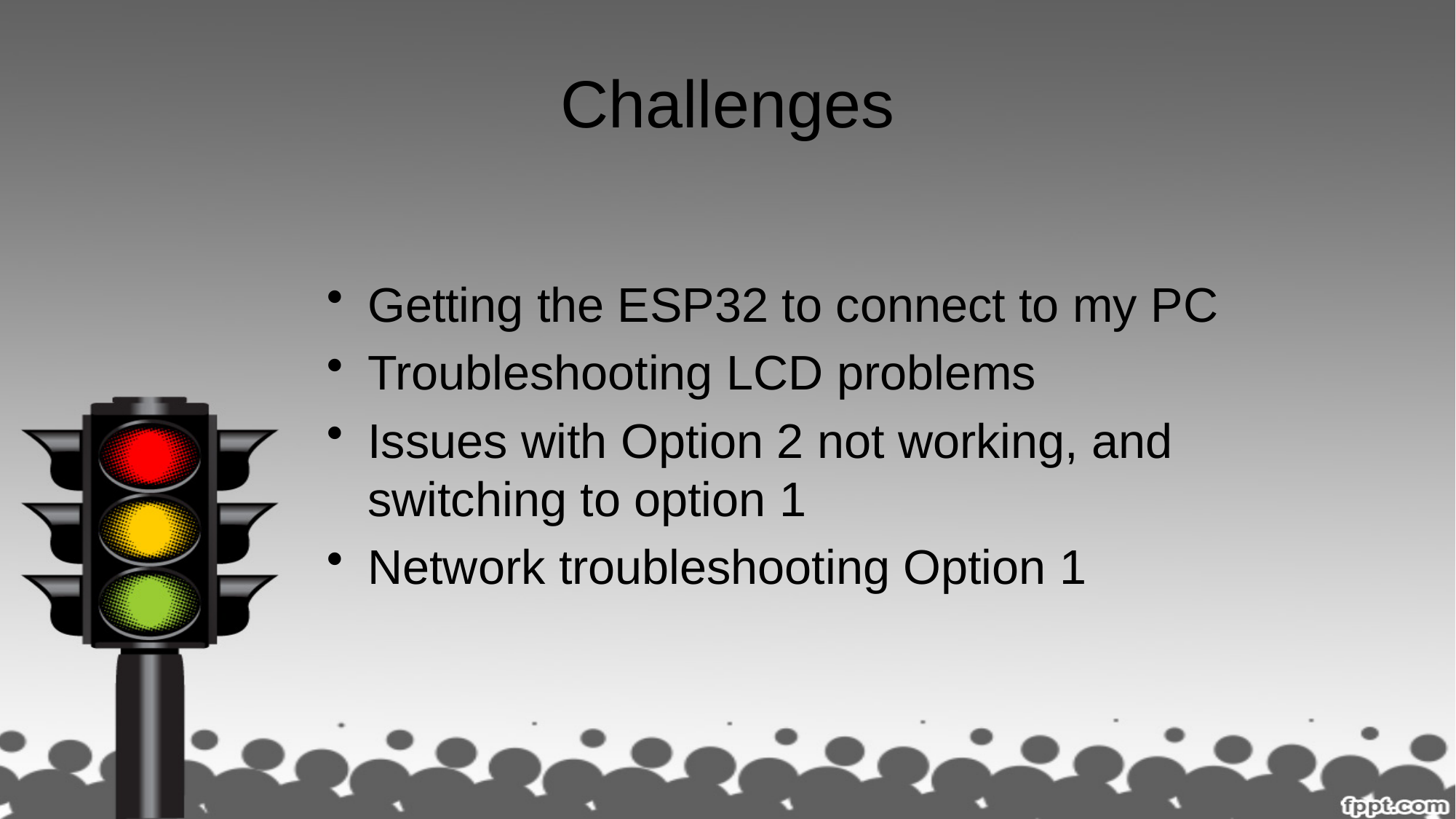

# Challenges
Getting the ESP32 to connect to my PC
Troubleshooting LCD problems
Issues with Option 2 not working, and switching to option 1
Network troubleshooting Option 1